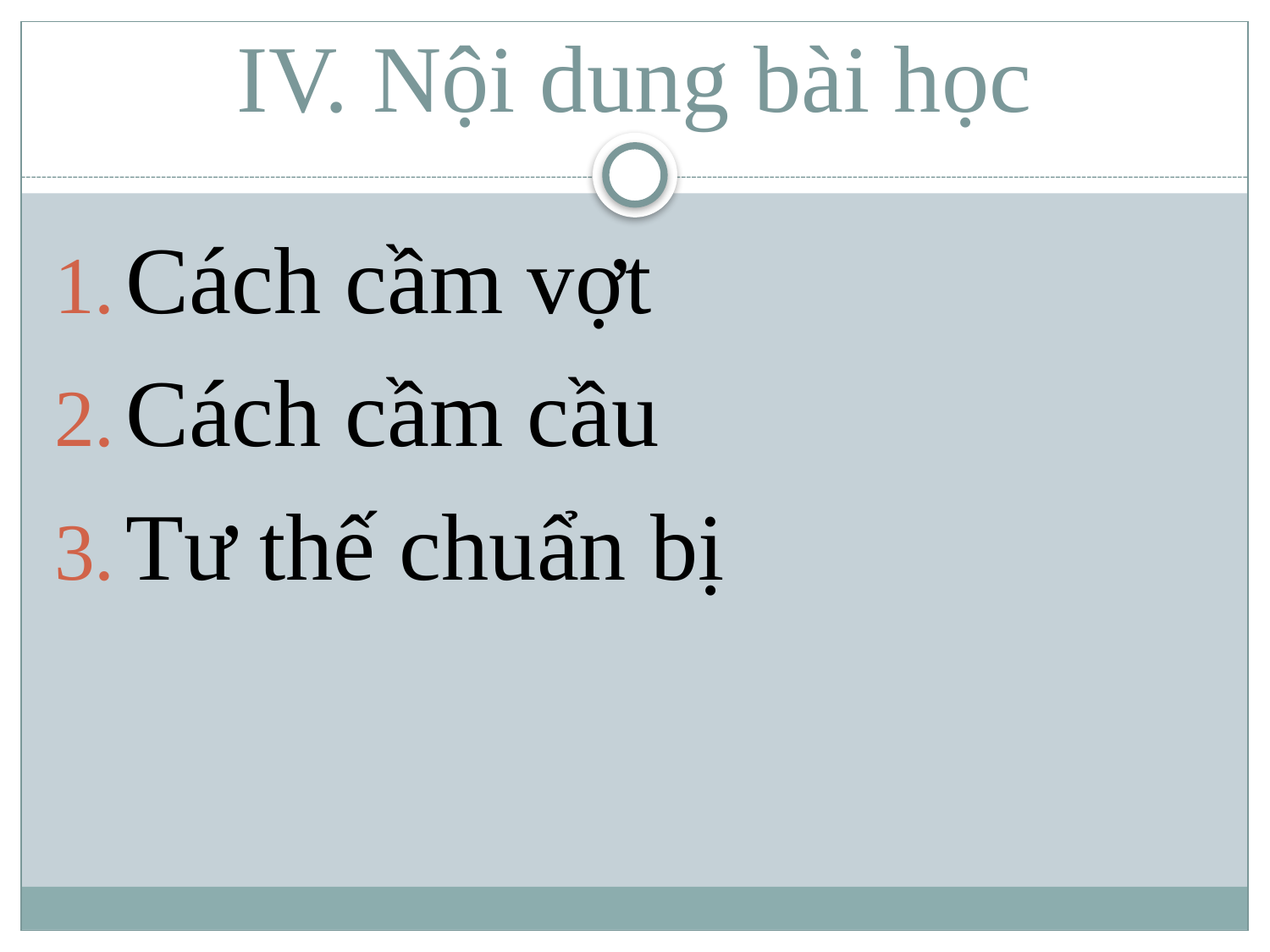

# IV. Nội dung bài học
Cách cầm vợt
Cách cầm cầu
Tư thế chuẩn bị